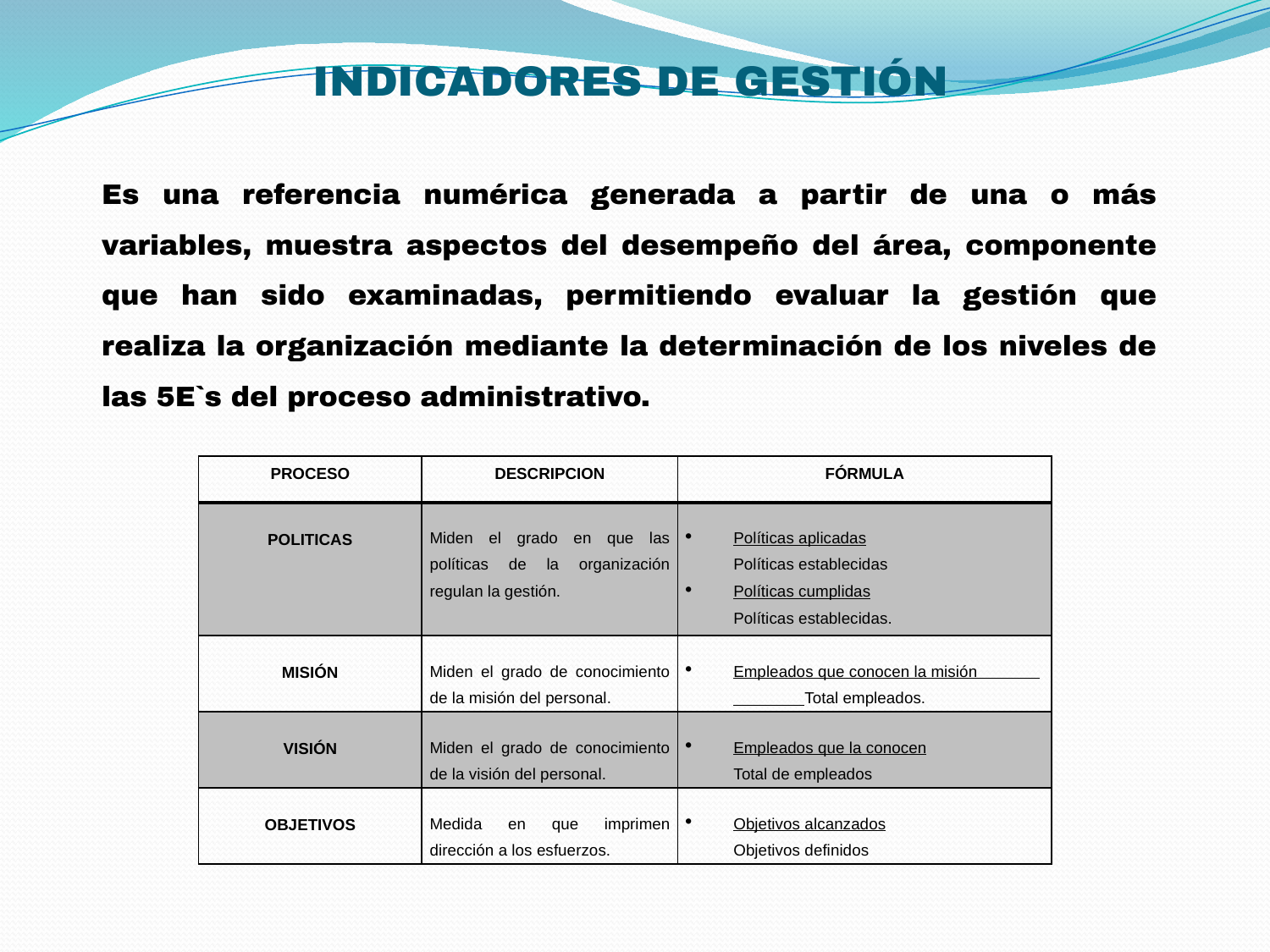

INDICADORES DE GESTIÓN

Es una referencia numérica generada a partir de una o más variables, muestra aspectos del desempeño del área, componente que han sido examinadas, permitiendo evaluar la gestión que realiza la organización mediante la determinación de los niveles de las 5E`s del proceso administrativo.

| PROCESO | DESCRIPCION | FÓRMULA |
| --- | --- | --- |
| POLITICAS | Miden el grado en que las políticas de la organización regulan la gestión. | Políticas aplicadas Políticas establecidas Políticas cumplidas Políticas establecidas. |
| MISIÓN | Miden el grado de conocimiento de la misión del personal. | Empleados que conocen la misión Total empleados. |
| VISIÓN | Miden el grado de conocimiento de la visión del personal. | Empleados que la conocen Total de empleados |
| OBJETIVOS | Medida en que imprimen dirección a los esfuerzos. | Objetivos alcanzados Objetivos definidos |